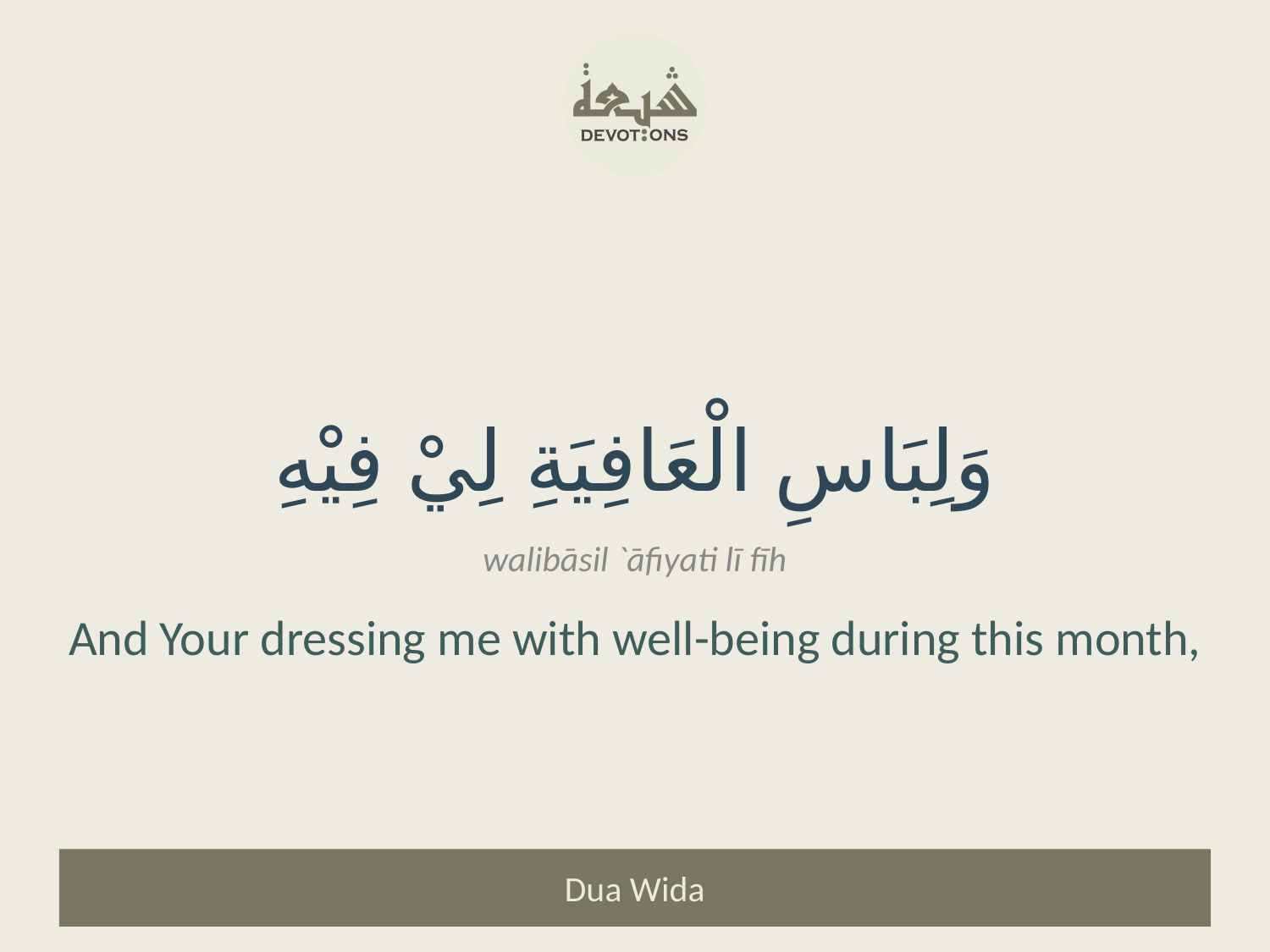

وَلِبَاسِ الْعَافِيَةِ لِيْ فِيْهِ
walibāsil `āfiyati lī fīh
And Your dressing me with well-being during this month,
Dua Wida